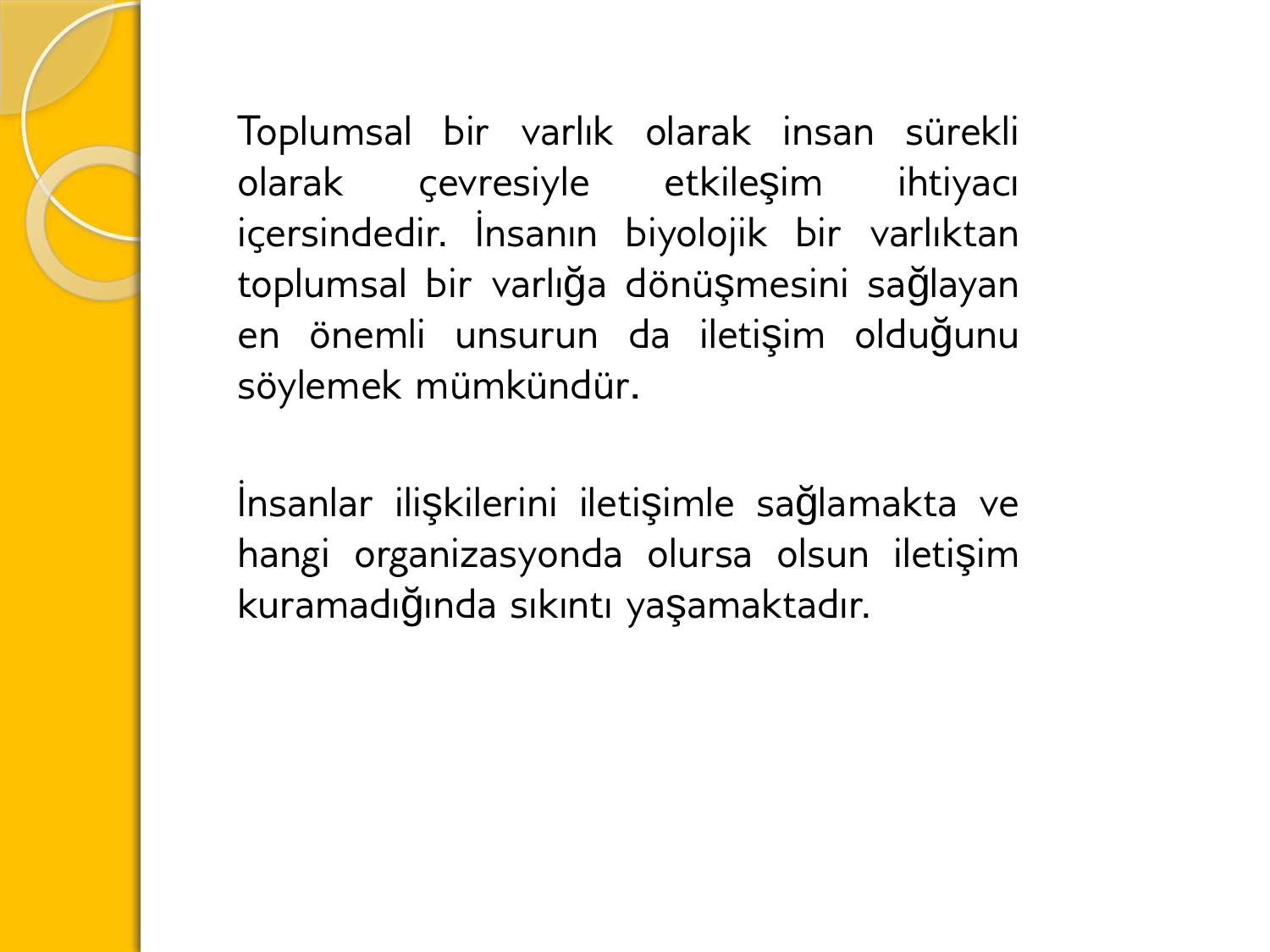

Toplumsal bir varlık olarak insan sürekli olarak çevresiyle etkileşim ihtiyacı içersindedir. İnsanın biyolojik bir varlıktan toplumsal bir varlığa dönüşmesini sağlayan en önemli unsurun da iletişim olduğunu söylemek mümkündür.

İnsanlar ilişkilerini iletişimle sağlamakta ve hangi organizasyonda olursa olsun iletişim kuramadığında sıkıntı yaşamaktadır.